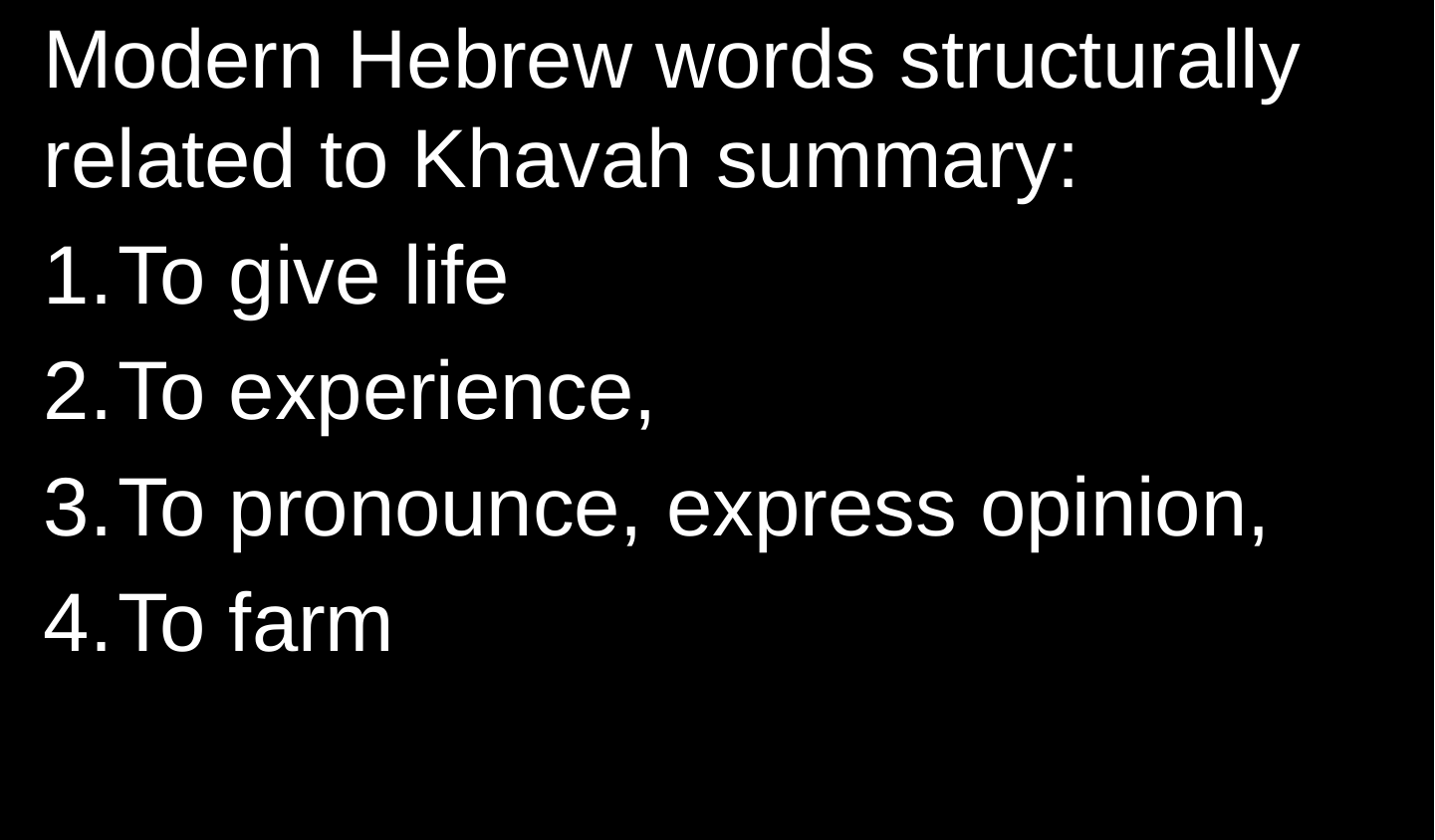

Modern Hebrew words structurally related to Khavah summary:
To give life
To experience,
To pronounce, express opinion,
To farm